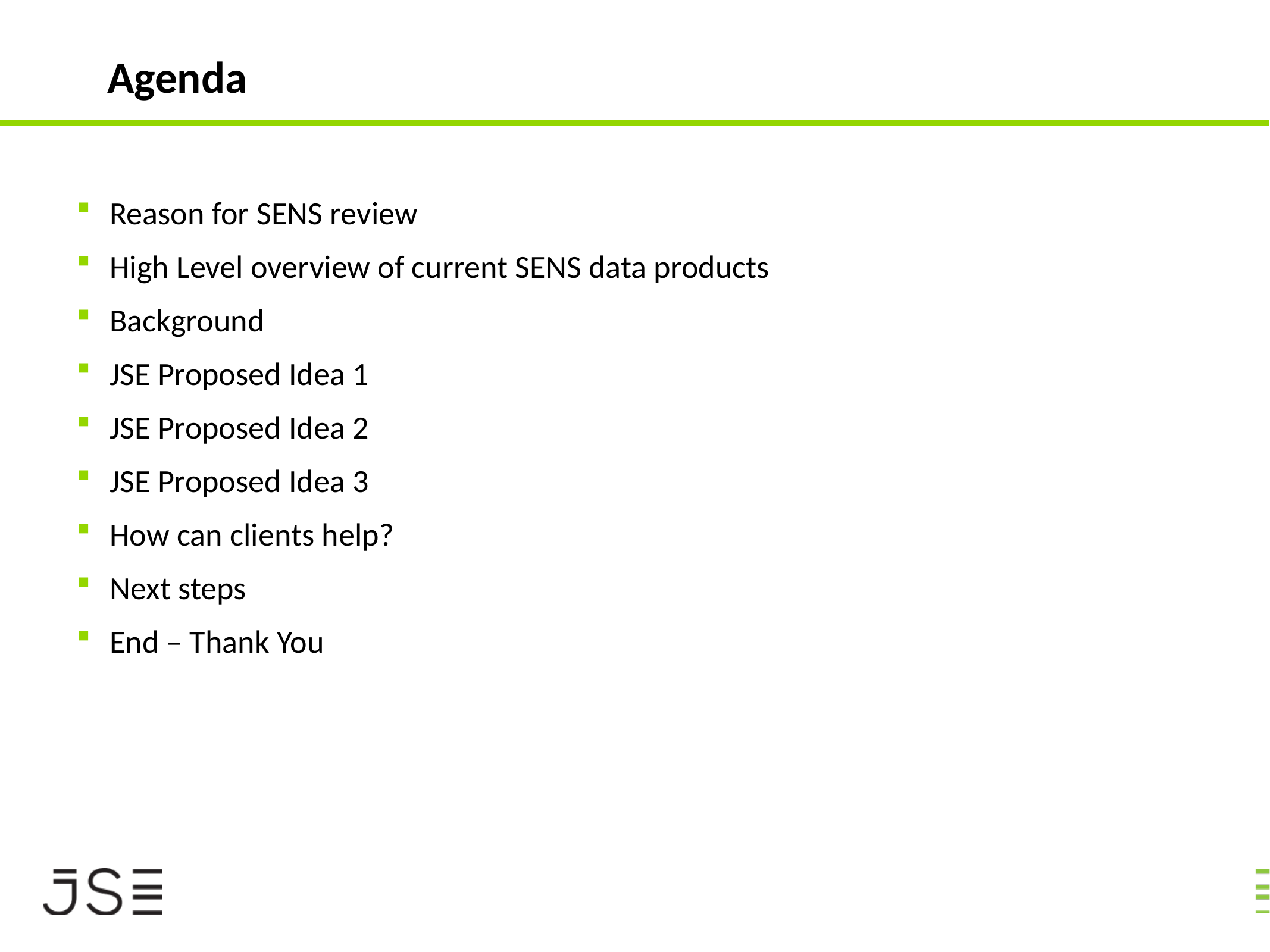

Agenda
Reason for SENS review
High Level overview of current SENS data products
Background
JSE Proposed Idea 1
JSE Proposed Idea 2
JSE Proposed Idea 3
How can clients help?
Next steps
End – Thank You